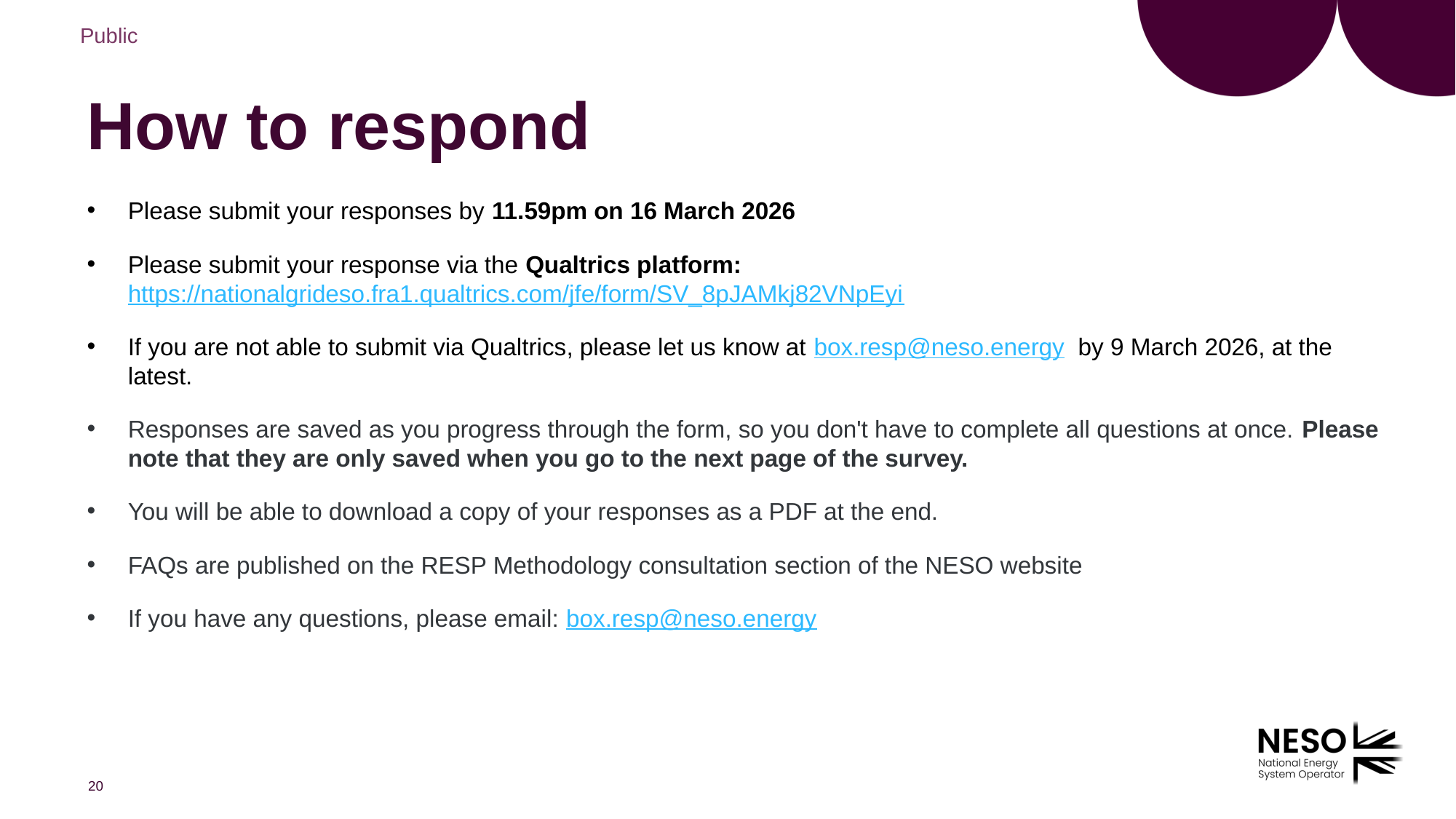

Public
# How to respond
Please submit your responses by 11.59pm on 16 March 2026
Please submit your response via the Qualtrics platform:  https://nationalgrideso.fra1.qualtrics.com/jfe/form/SV_8pJAMkj82VNpEyi
If you are not able to submit via Qualtrics, please let us know at box.resp@neso.energy  by 9 March 2026, at the latest.
Responses are saved as you progress through the form, so you don't have to complete all questions at once. Please note that they are only saved when you go to the next page of the survey.
You will be able to download a copy of your responses as a PDF at the end.
FAQs are published on the RESP Methodology consultation section of the NESO website
If you have any questions, please email: box.resp@neso.energy